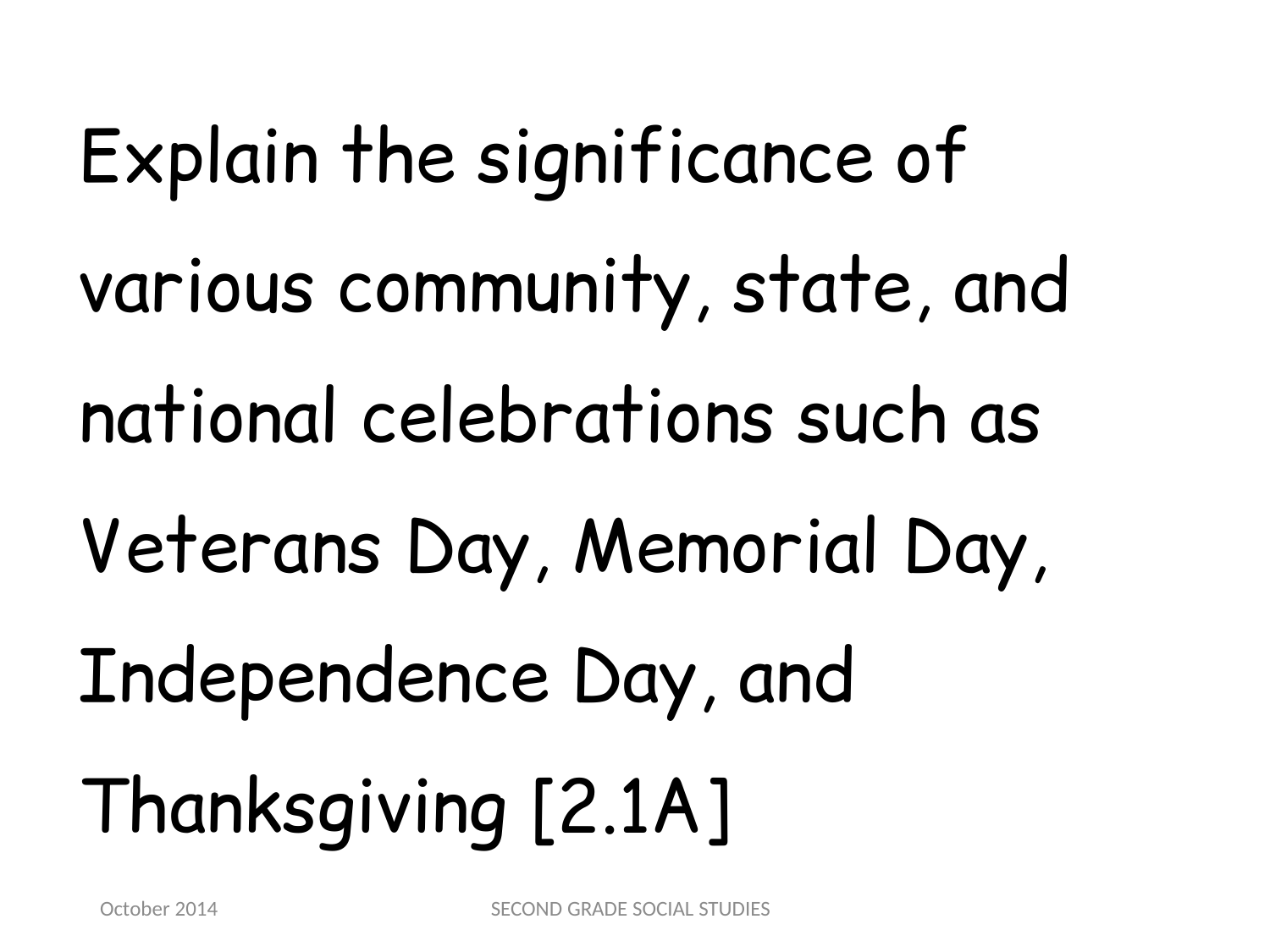

Explain the significance of various community, state, and national celebrations such as Veterans Day, Memorial Day, Independence Day, and Thanksgiving [2.1A]

October 2014
SECOND GRADE SOCIAL STUDIES